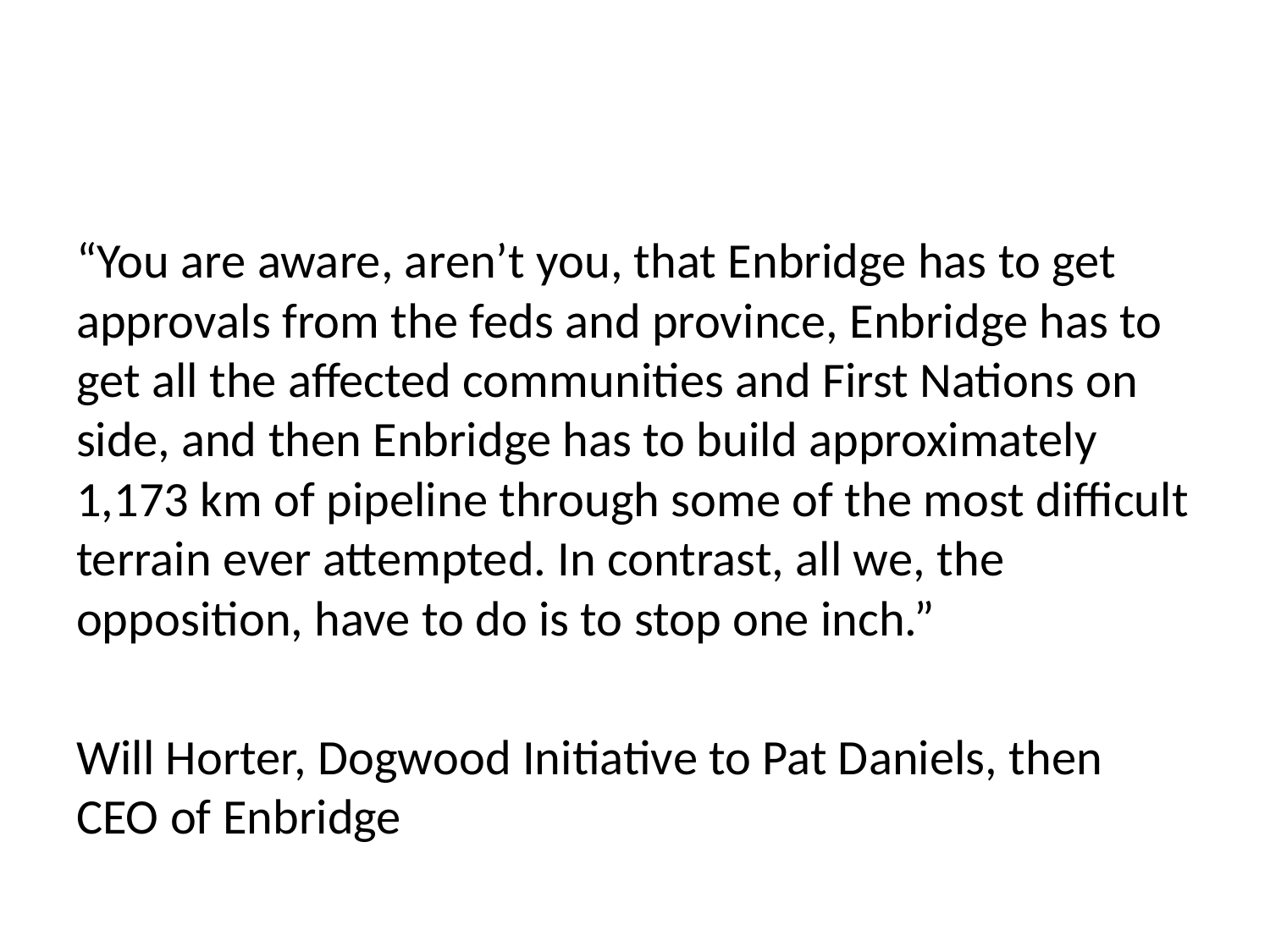

#
“You are aware, aren’t you, that Enbridge has to get approvals from the feds and province, Enbridge has to get all the affected communities and First Nations on side, and then Enbridge has to build approximately 1,173 km of pipeline through some of the most difficult terrain ever attempted. In contrast, all we, the opposition, have to do is to stop one inch.”

Will Horter, Dogwood Initiative to Pat Daniels, then CEO of Enbridge